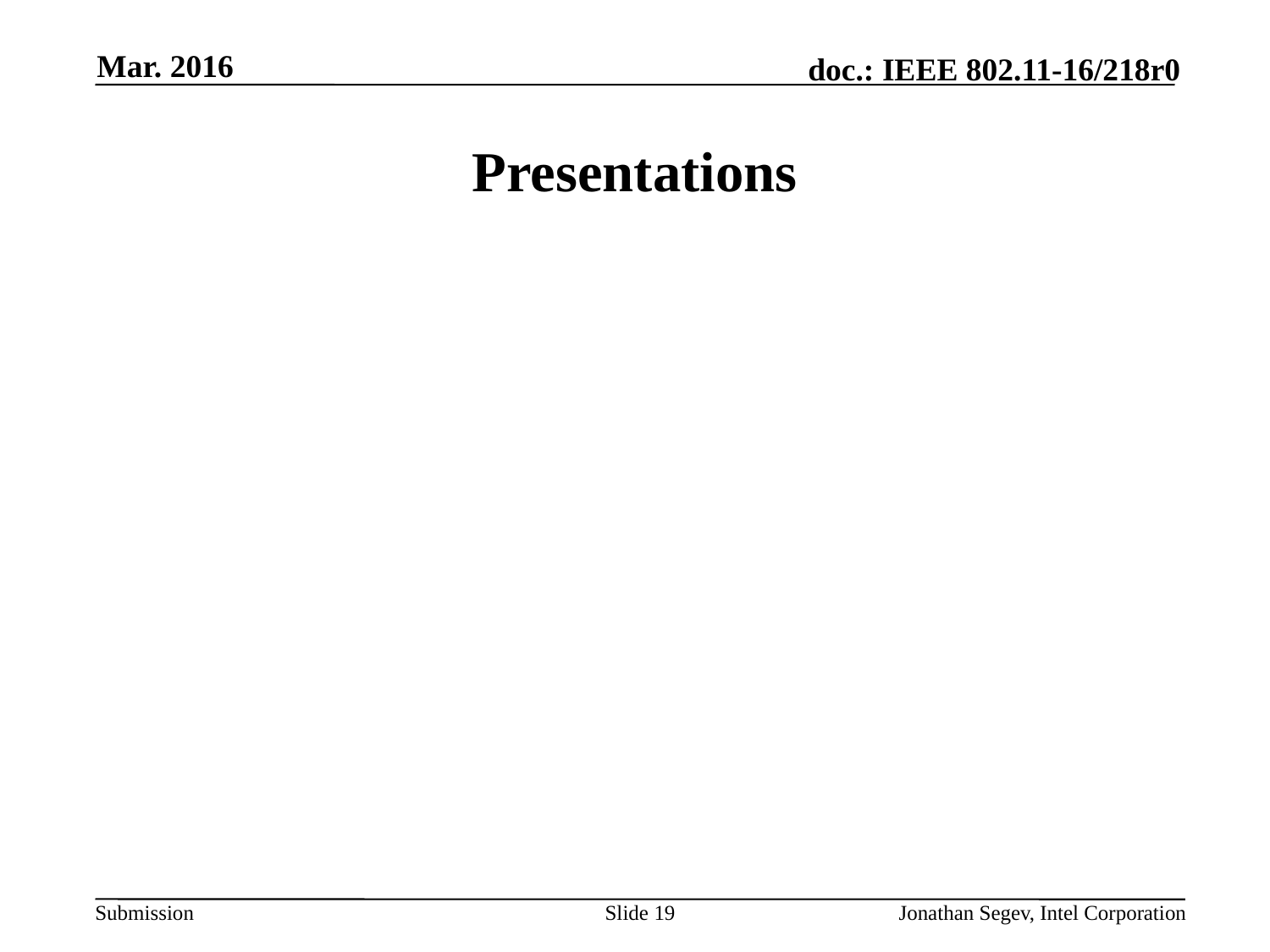

Mar. 2016
# Presentations

Slide 19
Jonathan Segev, Intel Corporation